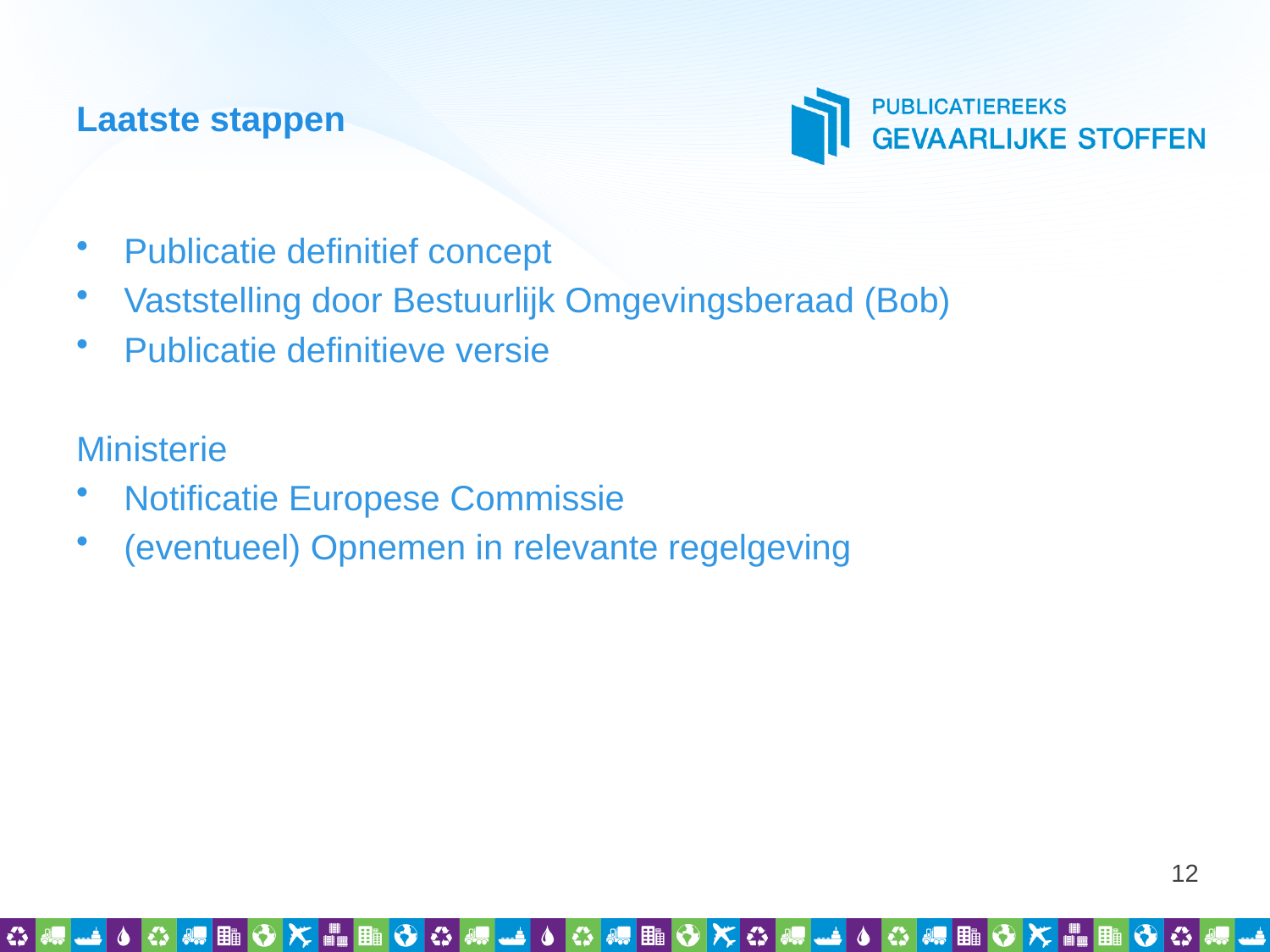

# Laatste stappen
Publicatie definitief concept
Vaststelling door Bestuurlijk Omgevingsberaad (Bob)
Publicatie definitieve versie

Ministerie
Notificatie Europese Commissie
(eventueel) Opnemen in relevante regelgeving

12